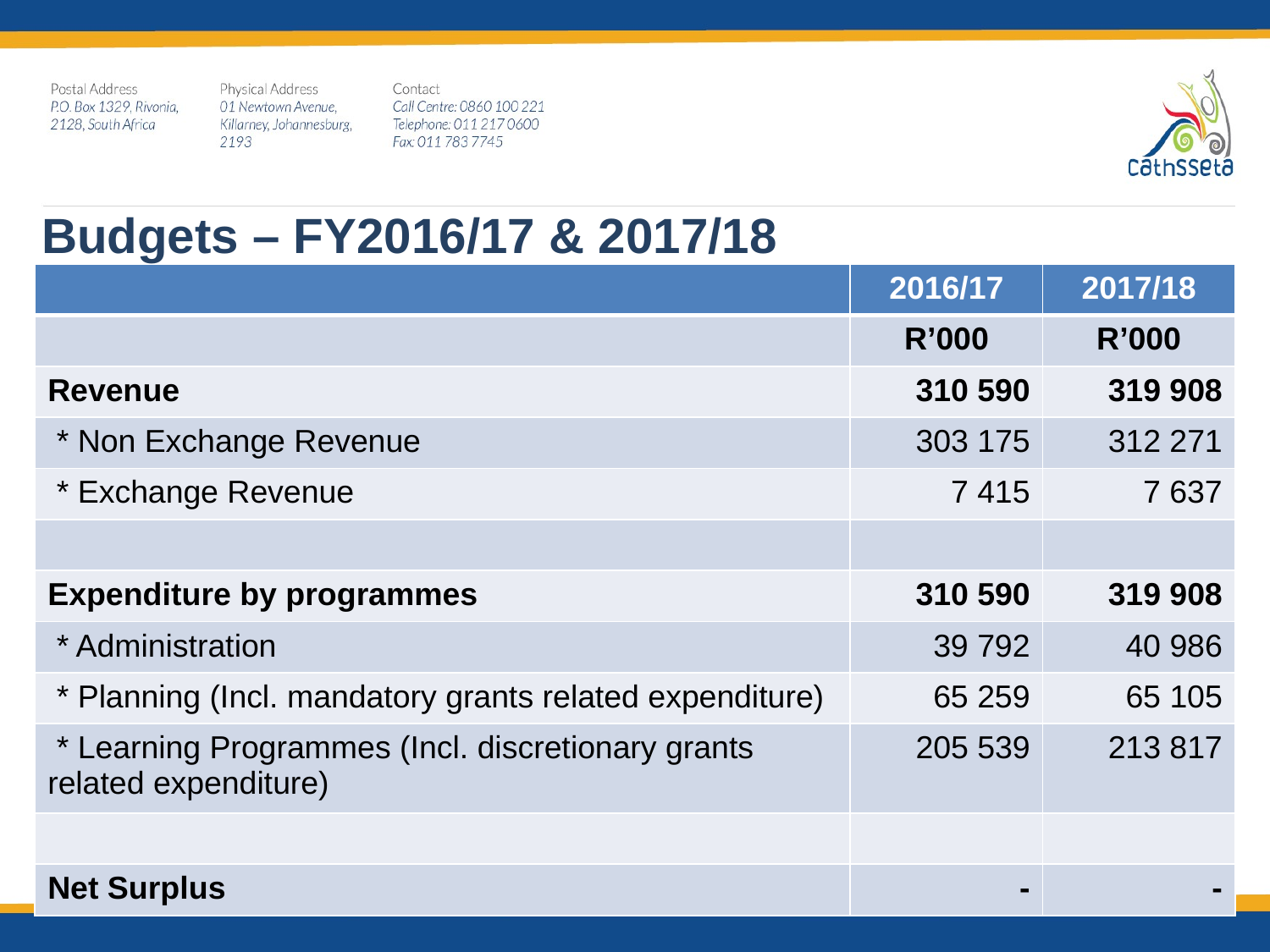

Budgets – FY2016/17 & 2017/18
|  | 2016/17 | 2017/18 |
| --- | --- | --- |
|  | R’000 | R’000 |
| Revenue | 310 590 | 319 908 |
| \* Non Exchange Revenue | 303 175 | 312 271 |
| \* Exchange Revenue | 7 415 | 7 637 |
|  |  |  |
| Expenditure by programmes | 310 590 | 319 908 |
| \* Administration | 39 792 | 40 986 |
| \* Planning (Incl. mandatory grants related expenditure) | 65 259 | 65 105 |
| \* Learning Programmes (Incl. discretionary grants related expenditure) | 205 539 | 213 817 |
|  |  |  |
| Net Surplus | - | - |